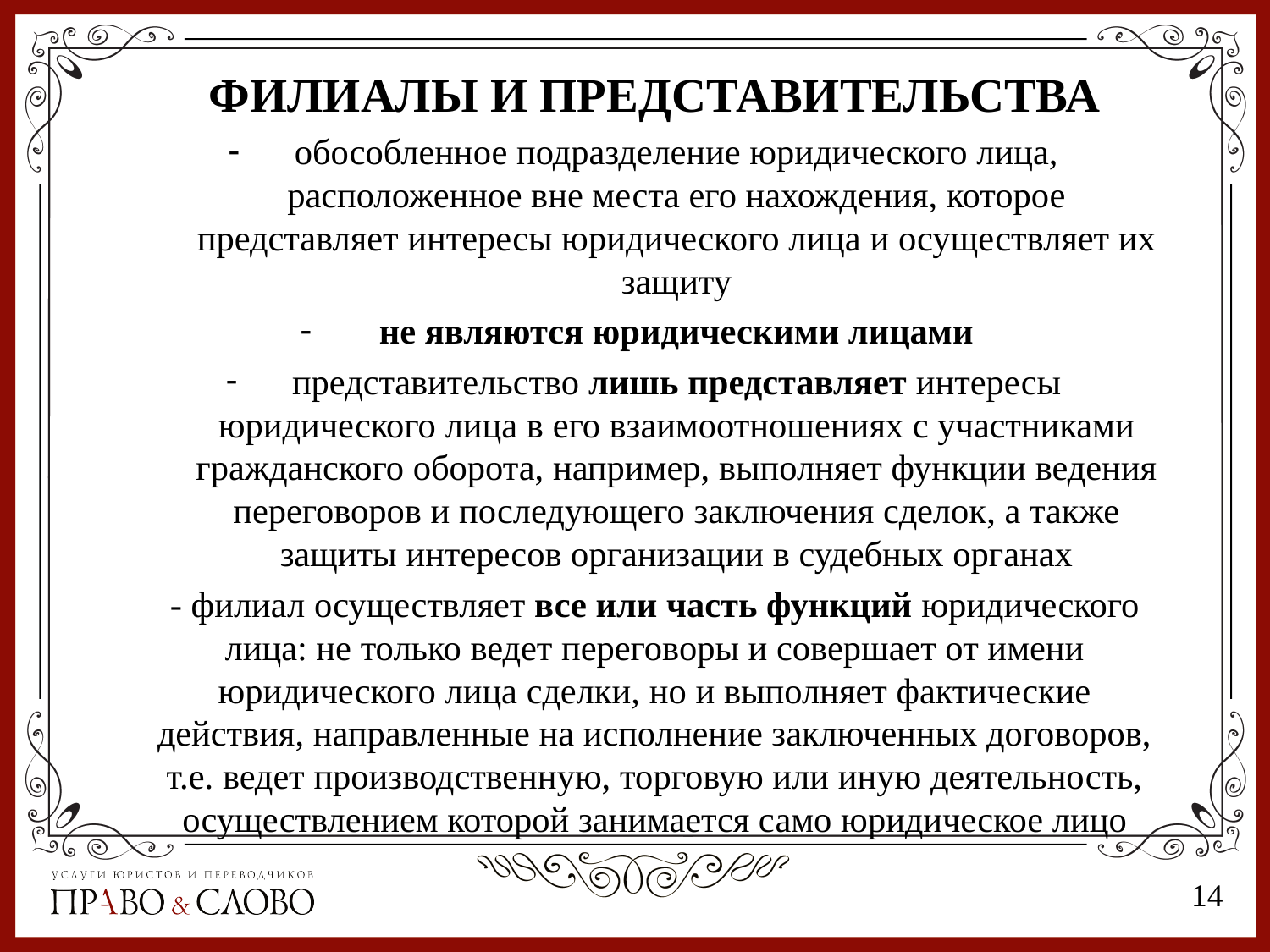

ФИЛИАЛЫ И ПРЕДСТАВИТЕЛЬСТВА
обособленное подразделение юридического лица, расположенное вне места его нахождения, которое представляет интересы юридического лица и осуществляет их защиту
не являются юридическими лицами
представительство лишь представляет интересы юридического лица в его взаимоотношениях с участниками гражданского оборота, например, выполняет функции ведения переговоров и последующего заключения сделок, а также защиты интересов организации в судебных органах
- филиал осуществляет все или часть функций юридического лица: не только ведет переговоры и совершает от имени юридического лица сделки, но и выполняет фактические действия, направленные на исполнение заключенных договоров, т.е. ведет производственную, торговую или иную деятельность, осуществлением которой занимается само юридическое лицо
14